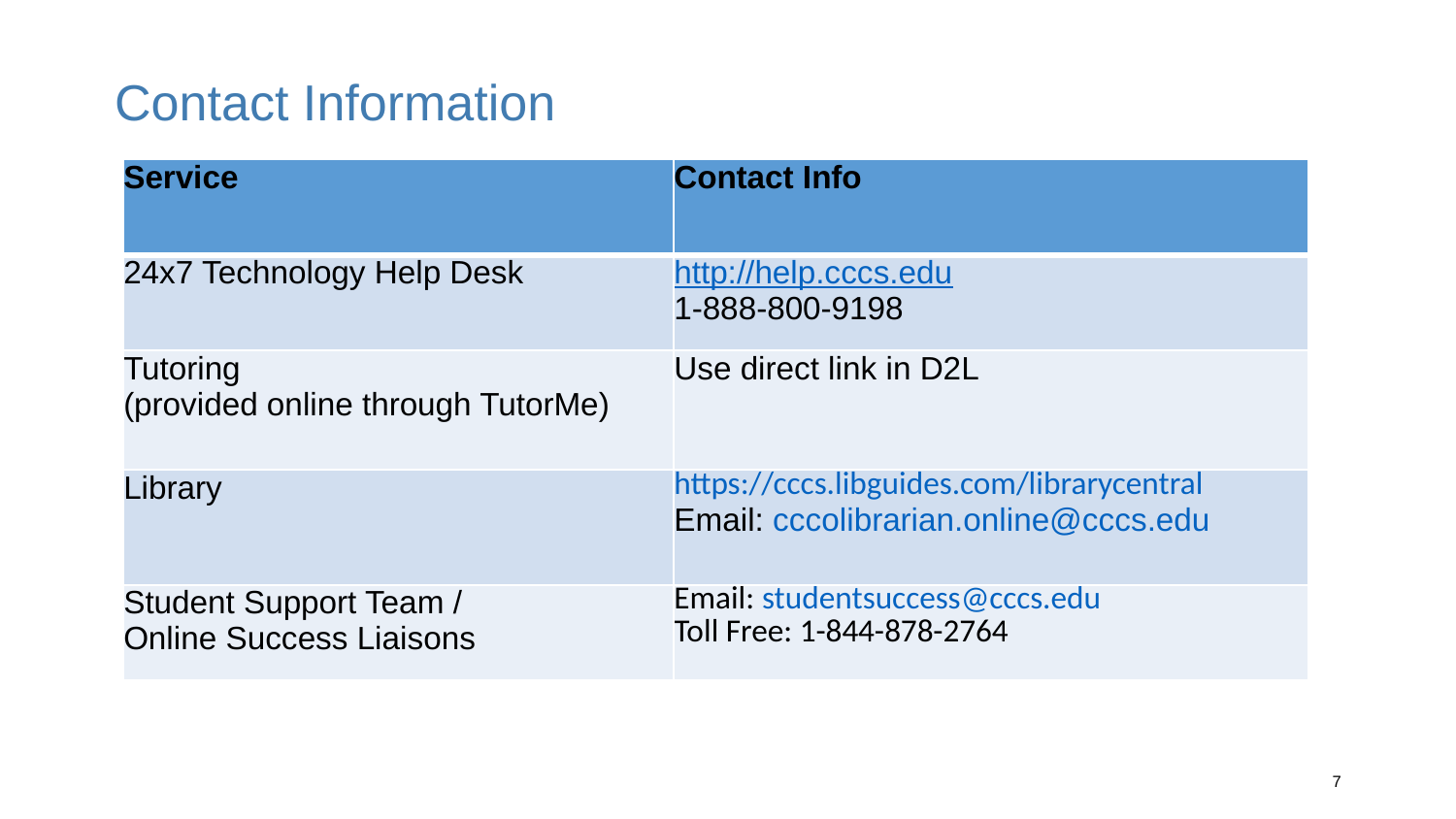

# Contact Information
| Service | Contact Info |
| --- | --- |
| 24x7 Technology Help Desk | http://help.cccs.edu 1-888-800-9198 |
| Tutoring (provided online through TutorMe) | Use direct link in D2L |
| Library | https://cccs.libguides.com/librarycentral Email: cccolibrarian.online@cccs.edu |
| Student Support Team / Online Success Liaisons | Email: studentsuccess@cccs.edu Toll Free: 1-844-878-2764 |
7